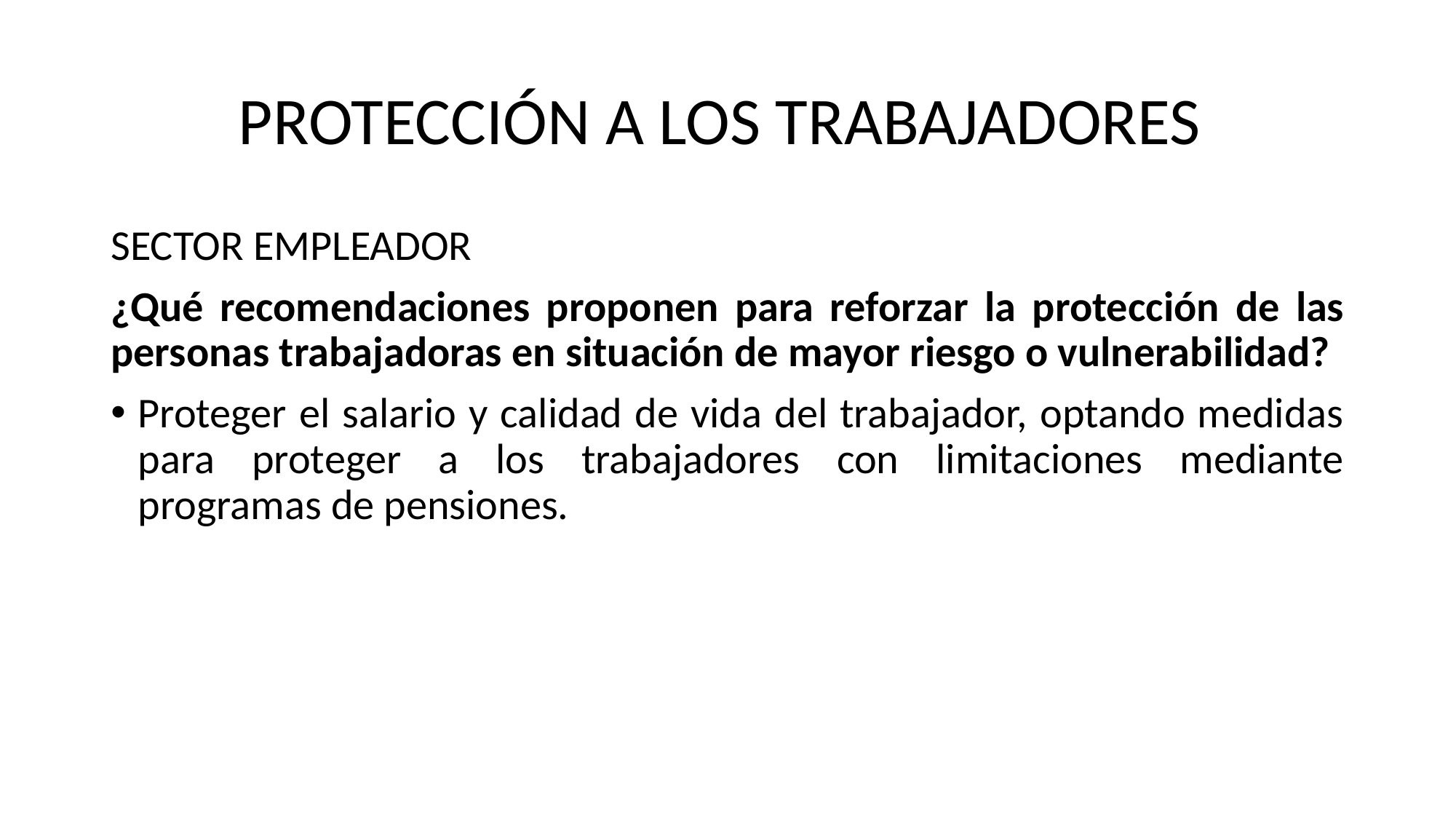

# PROTECCIÓN A LOS TRABAJADORES
SECTOR EMPLEADOR
¿Qué recomendaciones proponen para reforzar la protección de las personas trabajadoras en situación de mayor riesgo o vulnerabilidad?
Proteger el salario y calidad de vida del trabajador, optando medidas para proteger a los trabajadores con limitaciones mediante programas de pensiones.